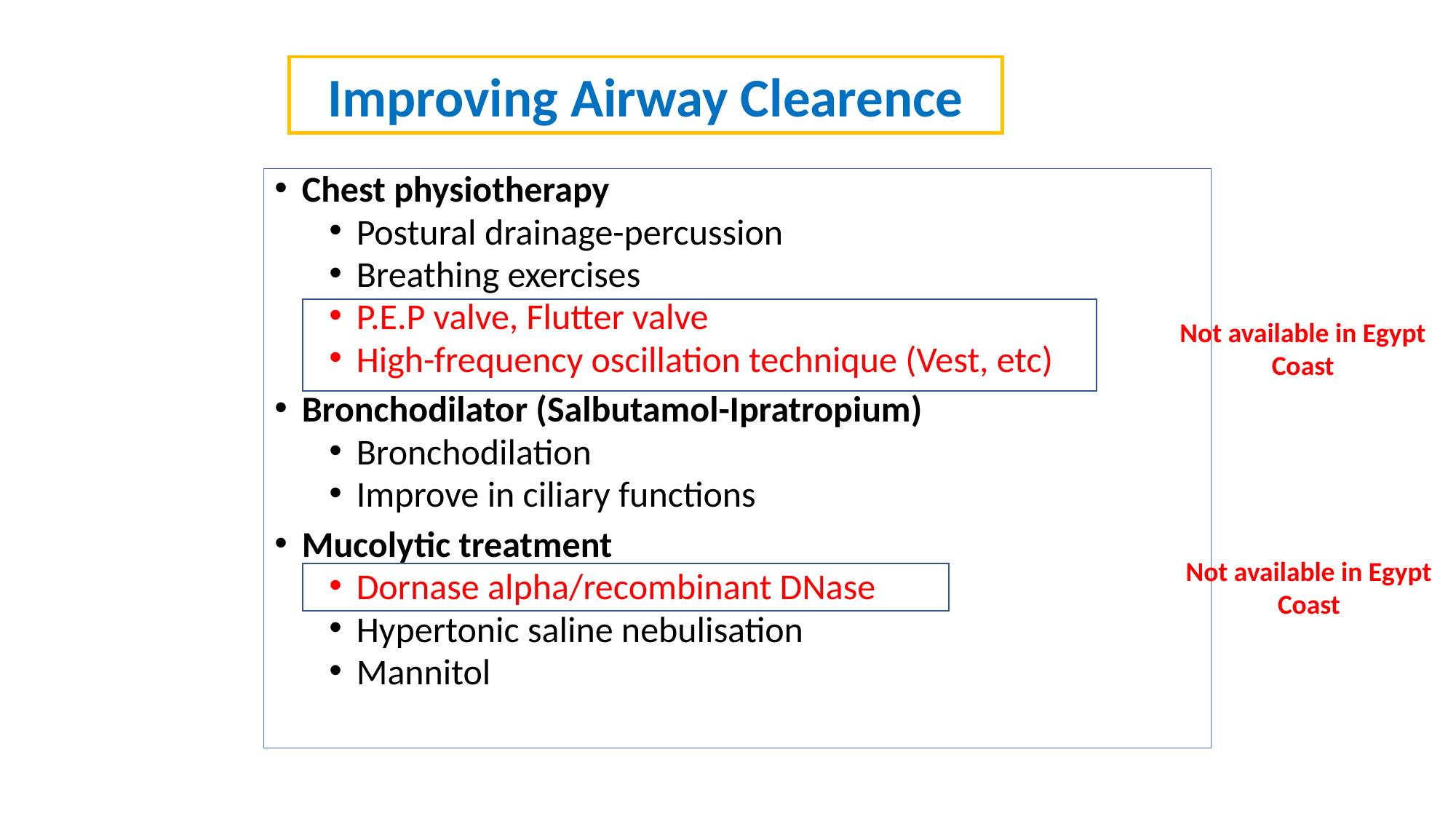

Improving Airway Clearence
Chest physiotherapy
Postural drainage-percussion
Breathing exercises
P.E.P valve, Flutter valve
High-frequency oscillation technique (Vest, etc)
Bronchodilator (Salbutamol-Ipratropium)
Bronchodilation
Improve in ciliary functions
Mucolytic treatment
Dornase alpha/recombinant DNase
Hypertonic saline nebulisation
Mannitol

Not available in Egypt
Coast
Not available in Egypt
Coast